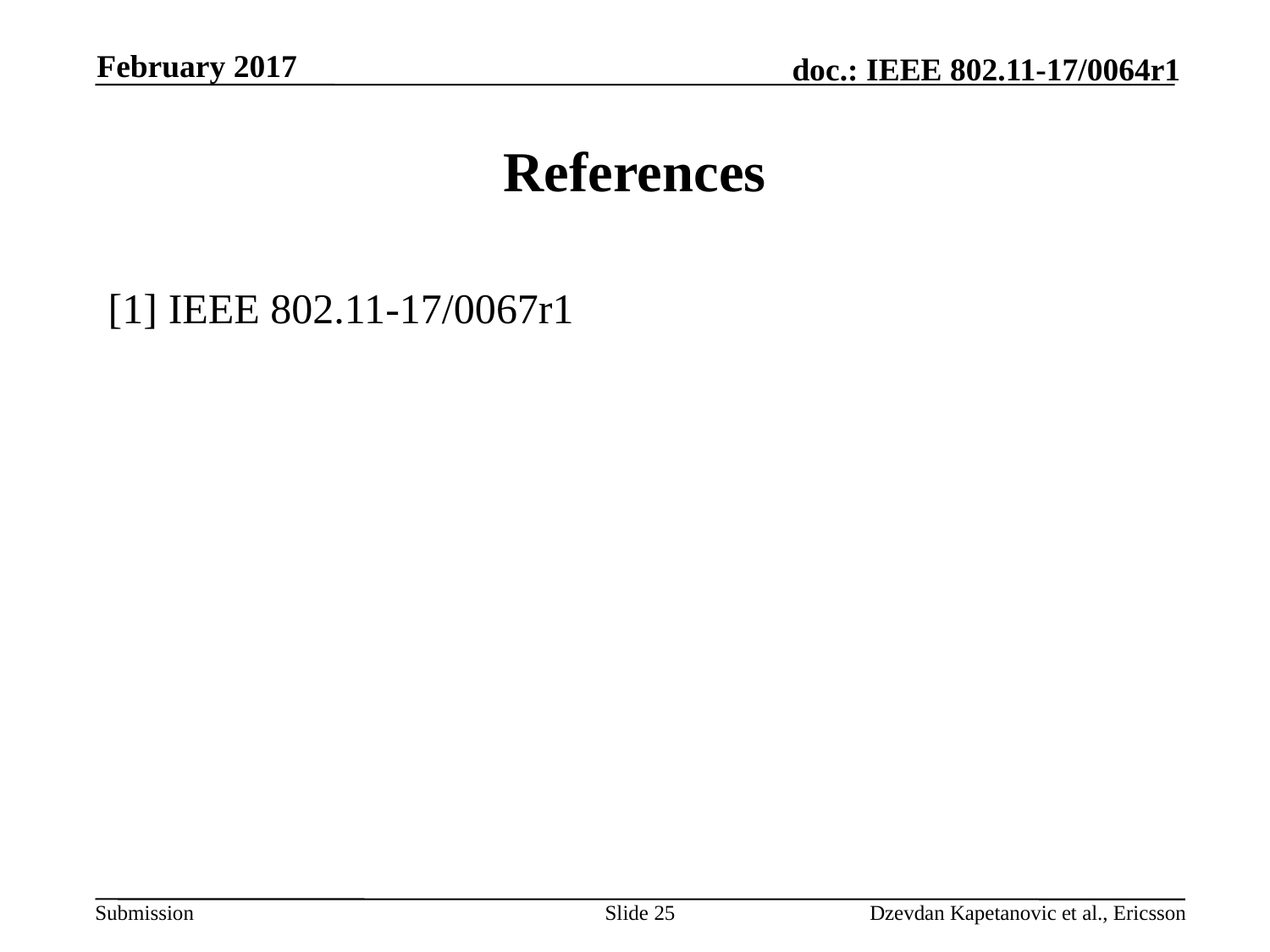

February 2017
# References
[1] IEEE 802.11-17/0067r1
Slide 25
Dzevdan Kapetanovic et al., Ericsson